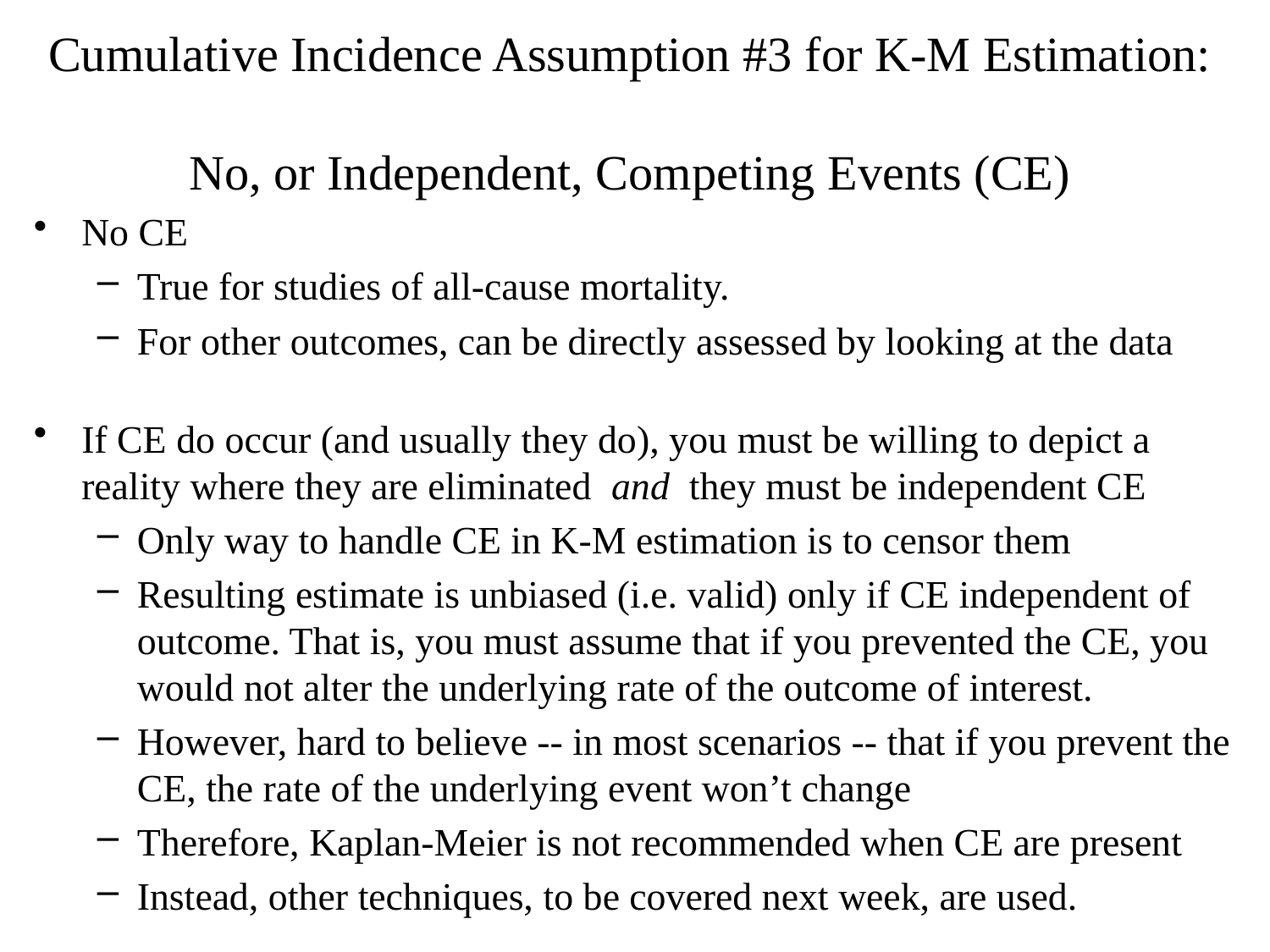

# Cumulative Incidence Assumption #3 for K-M Estimation: No, or Independent, Competing Events (CE)
No CE
True for studies of all-cause mortality.
For other outcomes, can be directly assessed by looking at the data

If CE do occur (and usually they do), you must be willing to depict a reality where they are eliminated  and  they must be independent CE
Only way to handle CE in K-M estimation is to censor them
Resulting estimate is unbiased (i.e. valid) only if CE independent of outcome. That is, you must assume that if you prevented the CE, you would not alter the underlying rate of the outcome of interest.
However, hard to believe -- in most scenarios -- that if you prevent the CE, the rate of the underlying event won’t change
Therefore, Kaplan-Meier is not recommended when CE are present
Instead, other techniques, to be covered next week, are used.